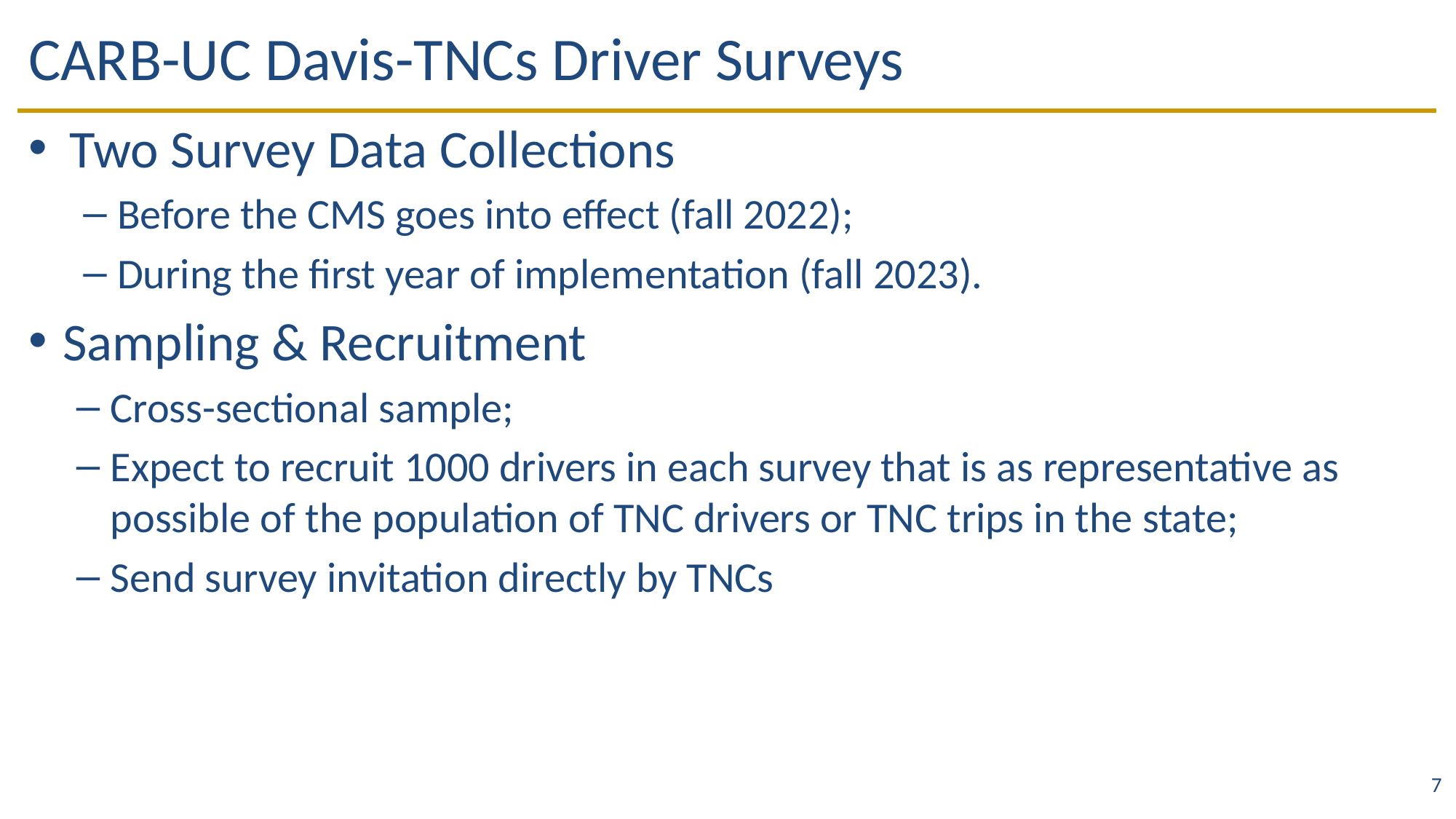

# CARB-UC Davis-TNCs Driver Surveys
Two Survey Data Collections
Before the CMS goes into effect (fall 2022);
During the first year of implementation (fall 2023).
Sampling & Recruitment
Cross-sectional sample;
Expect to recruit 1000 drivers in each survey that is as representative as possible of the population of TNC drivers or TNC trips in the state;
Send survey invitation directly by TNCs

7